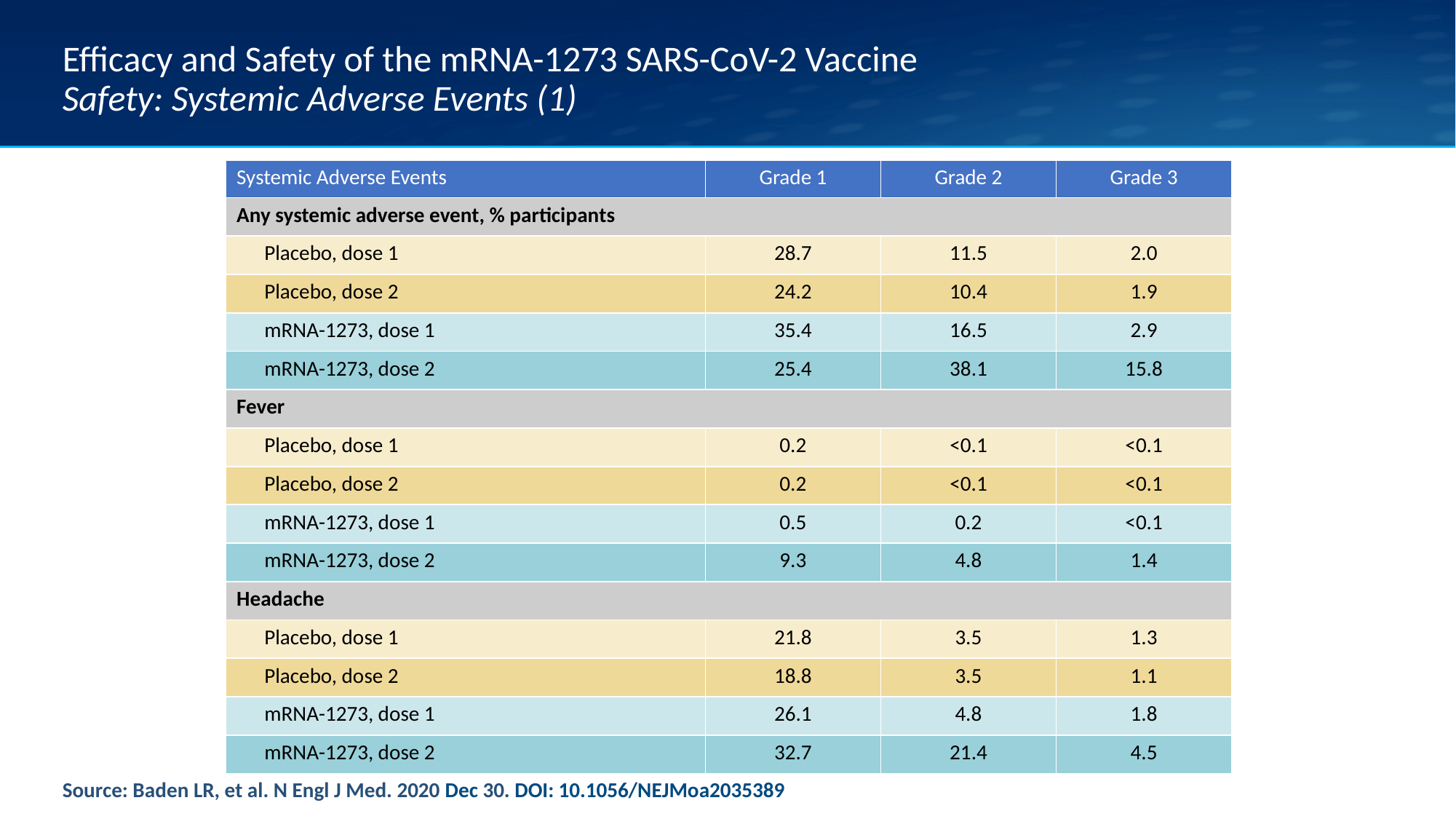

# Efficacy and Safety of the mRNA-1273 SARS-CoV-2 Vaccine Safety: Systemic Adverse Events (1)
| Systemic Adverse Events | Grade 1 | Grade 2 | Grade 3 |
| --- | --- | --- | --- |
| Any systemic adverse event, % participants |  |  |  |
| Placebo, dose 1 | 28.7 | 11.5 | 2.0 |
| Placebo, dose 2 | 24.2 | 10.4 | 1.9 |
| mRNA-1273, dose 1 | 35.4 | 16.5 | 2.9 |
| mRNA-1273, dose 2 | 25.4 | 38.1 | 15.8 |
| Fever |  |  |  |
| Placebo, dose 1 | 0.2 | <0.1 | <0.1 |
| Placebo, dose 2 | 0.2 | <0.1 | <0.1 |
| mRNA-1273, dose 1 | 0.5 | 0.2 | <0.1 |
| mRNA-1273, dose 2 | 9.3 | 4.8 | 1.4 |
| Headache |  |  |  |
| Placebo, dose 1 | 21.8 | 3.5 | 1.3 |
| Placebo, dose 2 | 18.8 | 3.5 | 1.1 |
| mRNA-1273, dose 1 | 26.1 | 4.8 | 1.8 |
| mRNA-1273, dose 2 | 32.7 | 21.4 | 4.5 |

Source: Baden LR, et al. N Engl J Med. 2020 Dec 30. DOI: 10.1056/NEJMoa2035389